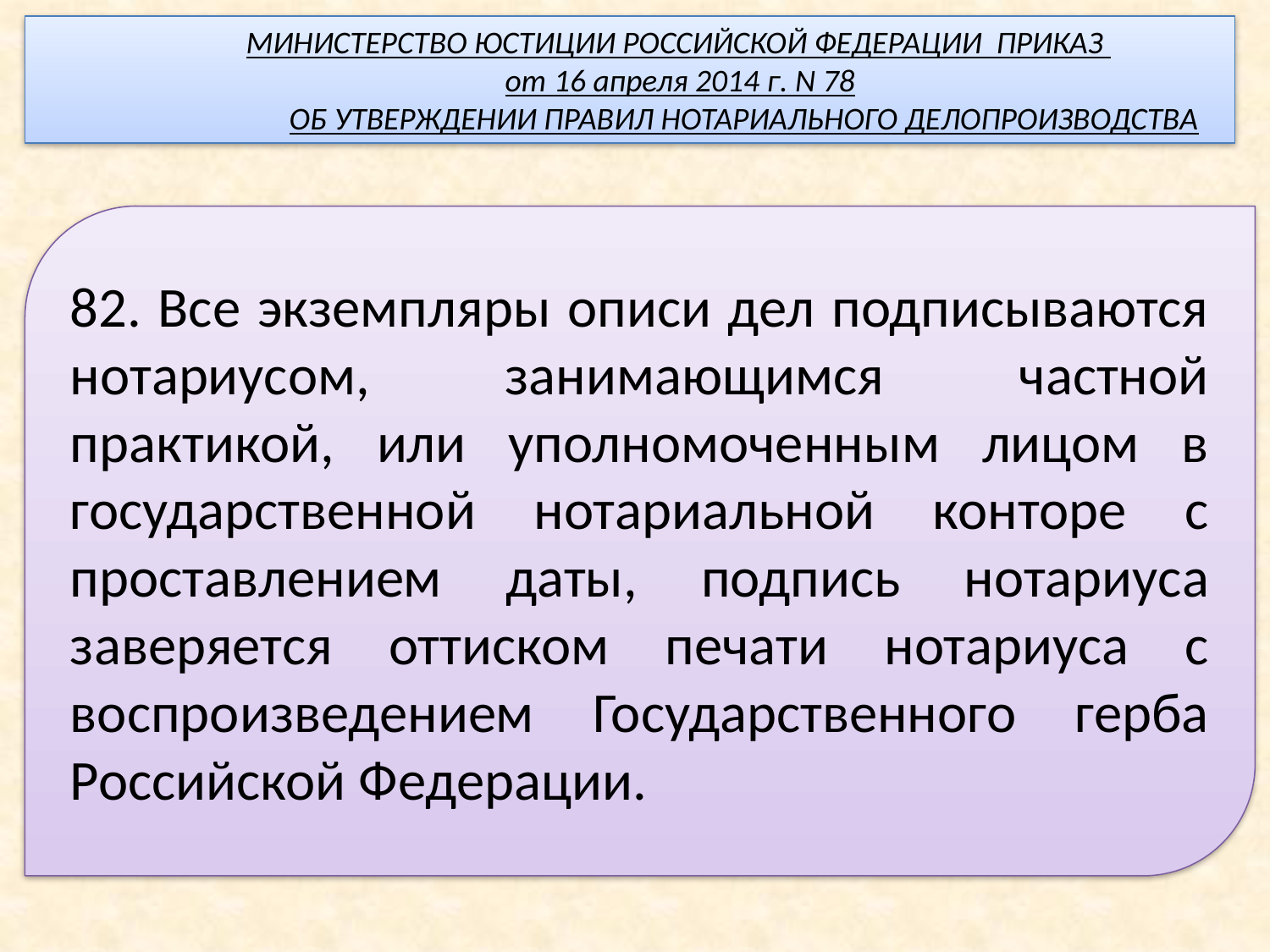

МИНИСТЕРСТВО ЮСТИЦИИ РОССИЙСКОЙ ФЕДЕРАЦИИ  ПРИКАЗ
                                                                 от 16 апреля 2014 г. N 78
                                   ОБ УТВЕРЖДЕНИИ ПРАВИЛ НОТАРИАЛЬНОГО ДЕЛОПРОИЗВОДСТВА
82. Все экземпляры описи дел подписываются нотариусом, занимающимся частной практикой, или уполномоченным лицом в государственной нотариальной конторе с проставлением даты, подпись нотариуса заверяется оттиском печати нотариуса с воспроизведением Государственного герба Российской Федерации.